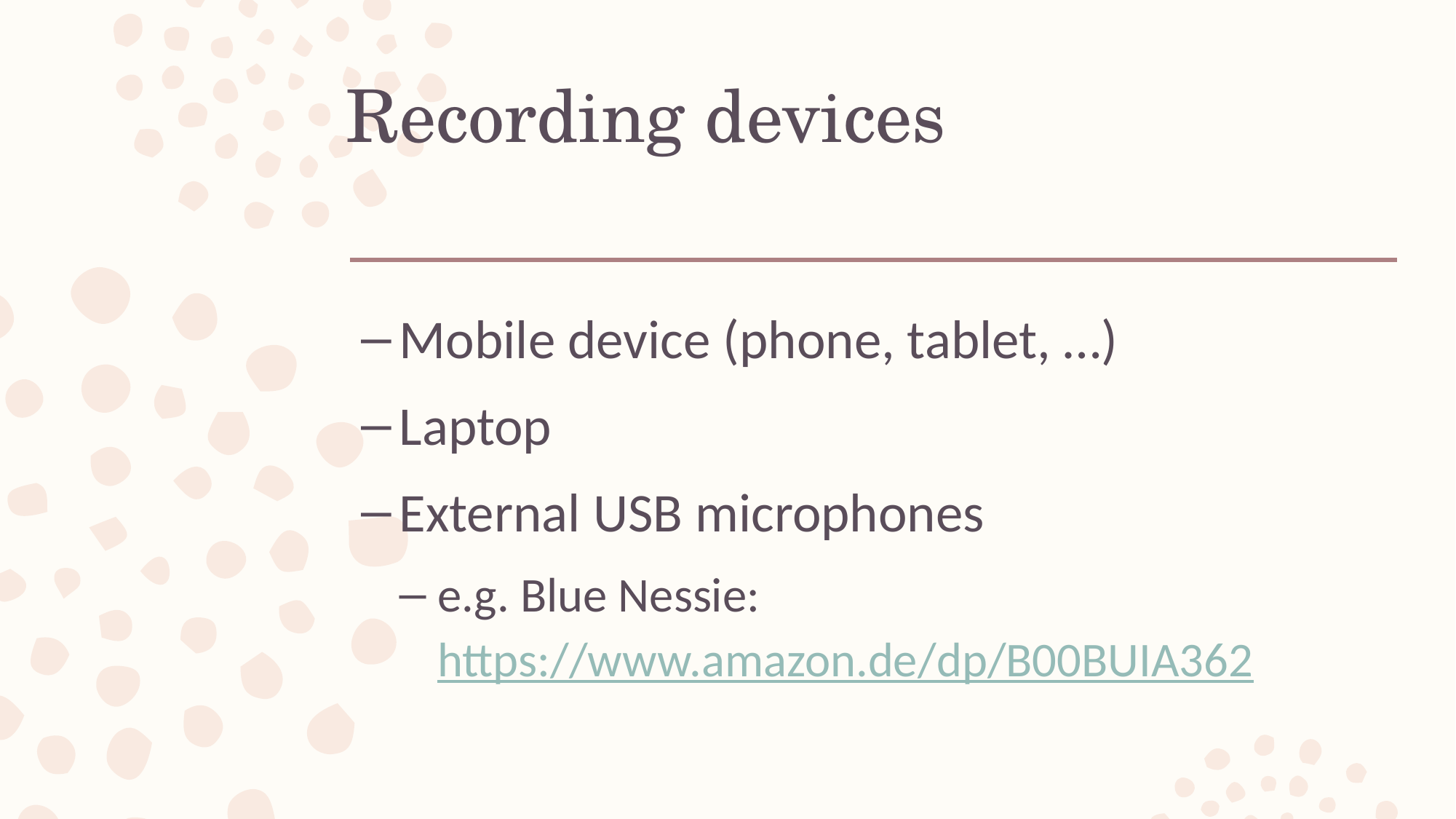

# Recording devices
Mobile device (phone, tablet, …)
Laptop
External USB microphones
e.g. Blue Nessie: https://www.amazon.de/dp/B00BUIA362